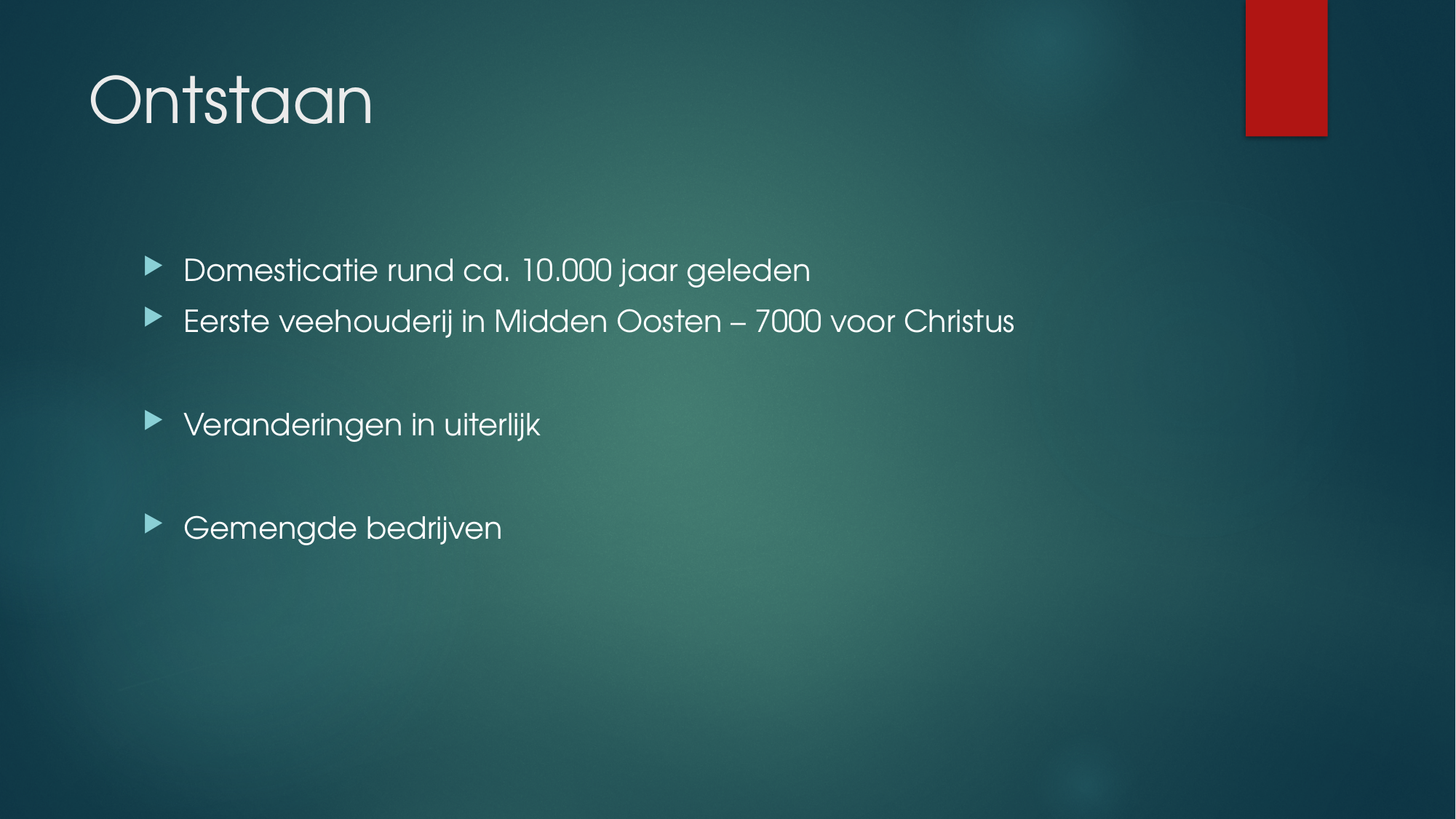

# Ontstaan
Domesticatie rund ca. 10.000 jaar geleden
Eerste veehouderij in Midden Oosten – 7000 voor Christus

Veranderingen in uiterlijk

Gemengde bedrijven